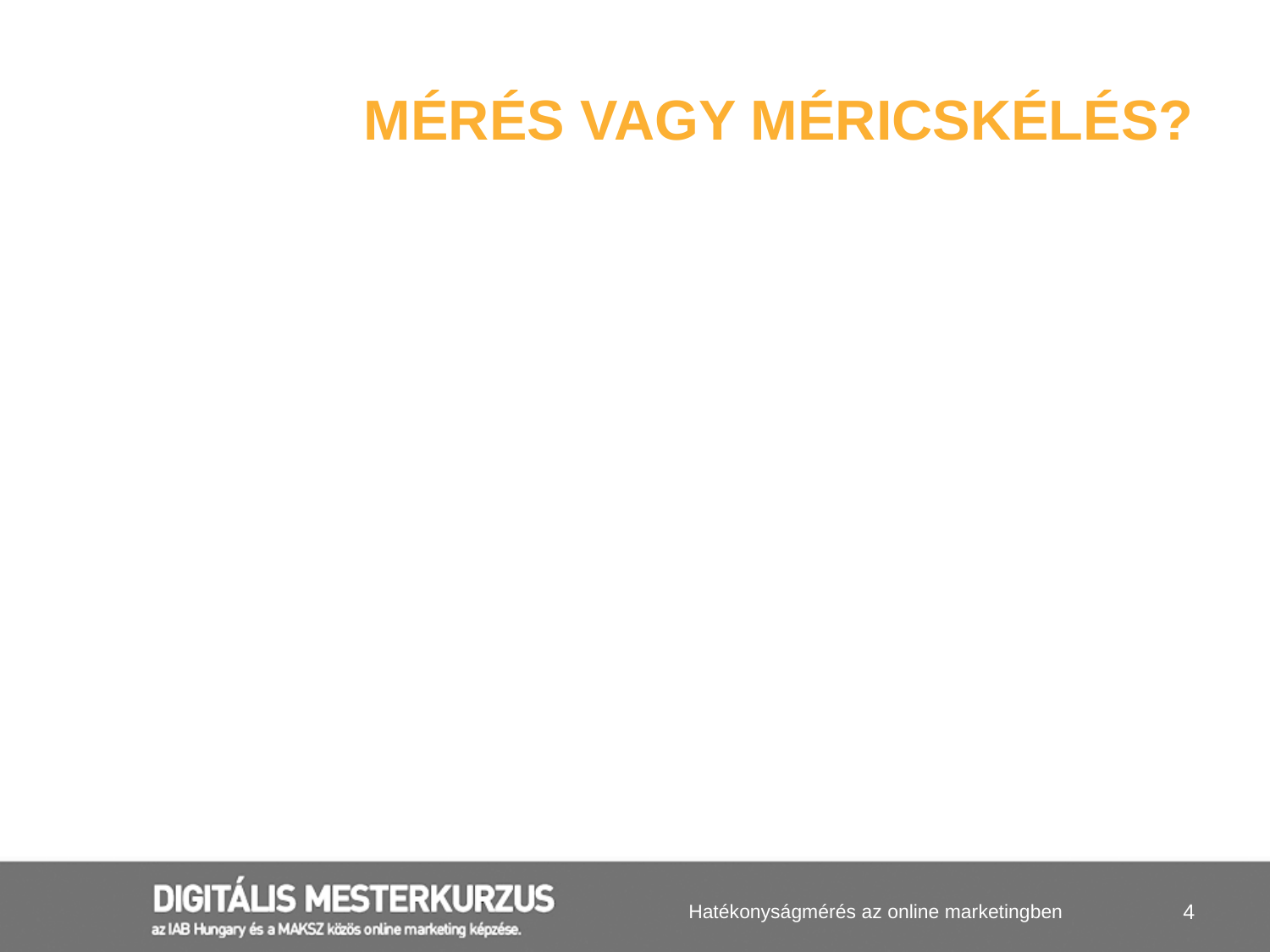

# Mérés vagy méricskélés?

Hatékonyságmérés az online marketingben